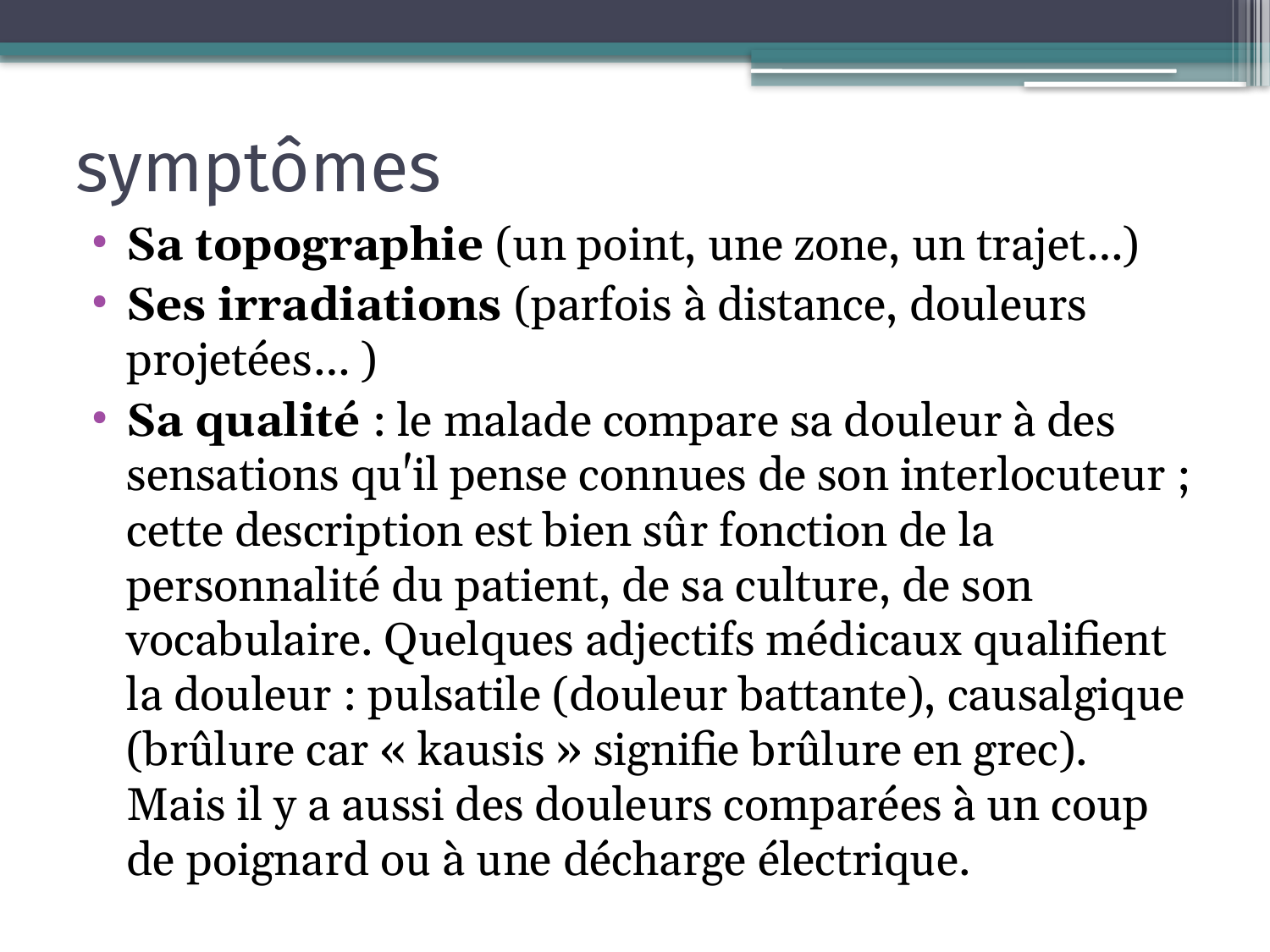

# symptômes
Sa topographie (un point, une zone, un trajet…)
Ses irradiations (parfois à distance, douleurs projetées… )
Sa qualité : le malade compare sa douleur à des sensations qu'il pense connues de son interlocuteur ; cette description est bien sûr fonction de la personnalité du patient, de sa culture, de son vocabulaire. Quelques adjectifs médicaux qualifient la douleur : pulsatile (douleur battante), causalgique (brûlure car « kausis » signifie brûlure en grec). Mais il y a aussi des douleurs comparées à un coup de poignard ou à une décharge électrique.